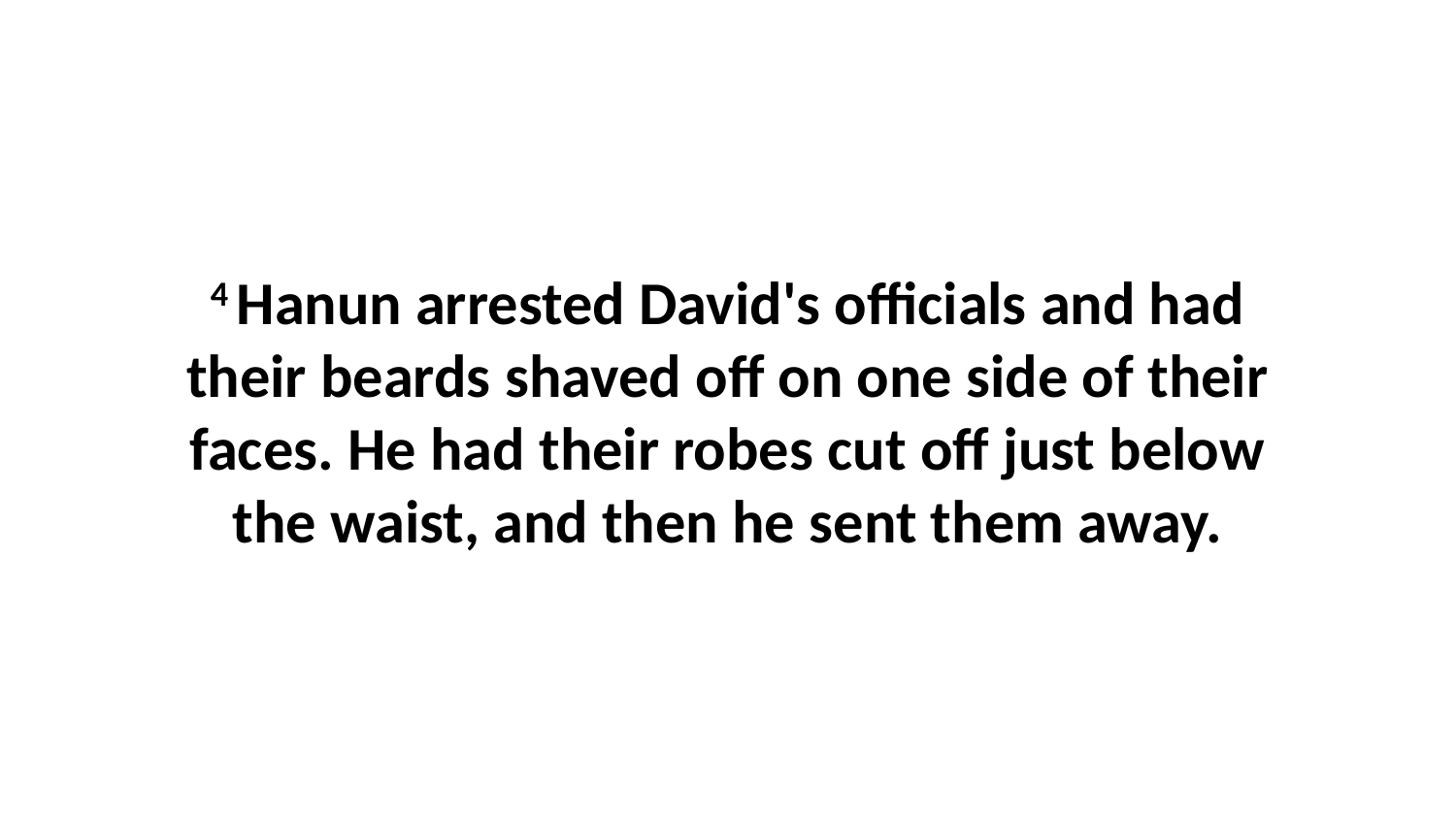

4 Hanun arrested David's officials and had their beards shaved off on one side of their faces. He had their robes cut off just below the waist, and then he sent them away.